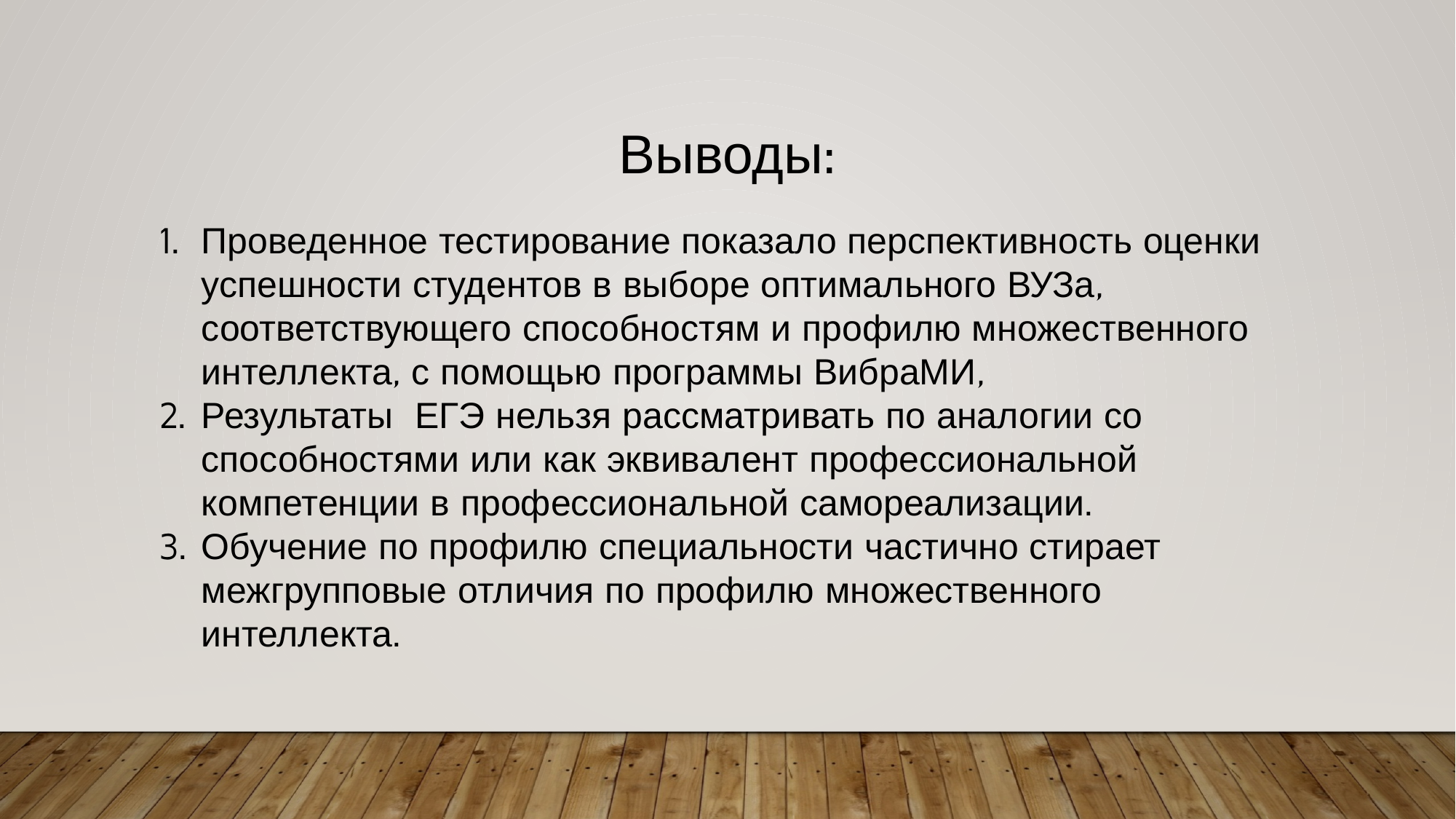

Выводы:

Проведенное тестирование показало перспективность оценки успешности студентов в выборе оптимального ВУЗа, соответствующего способностям и профилю множественного интеллекта, с помощью программы ВибраМИ,
Результаты  ЕГЭ нельзя рассматривать по аналогии со способностями или как эквивалент профессиональной компетенции в профессиональной самореализации.
Обучение по профилю специальности частично стирает межгрупповые отличия по профилю множественного интеллекта.